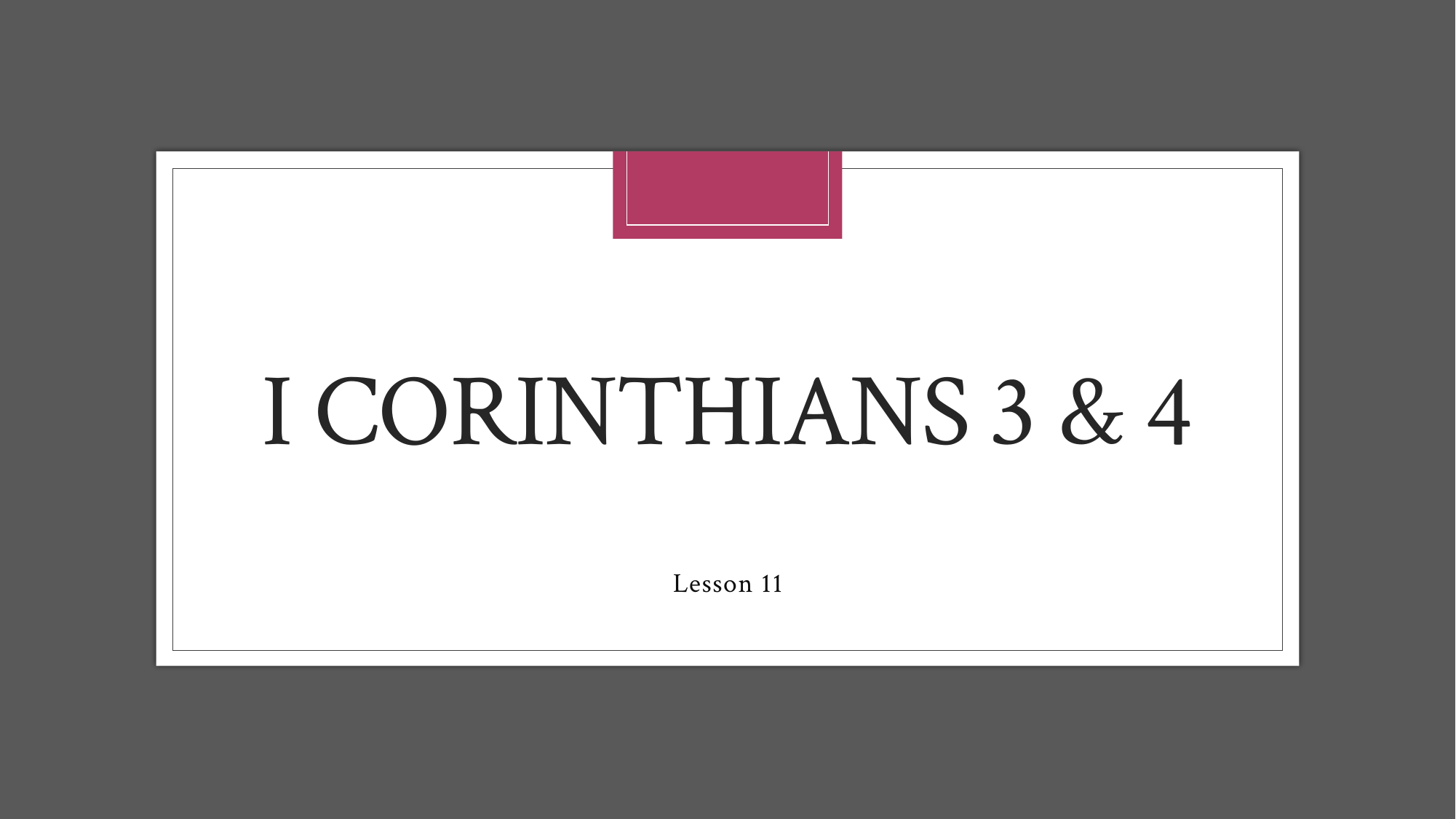

# I Corinthians 3 & 4
Lesson 11